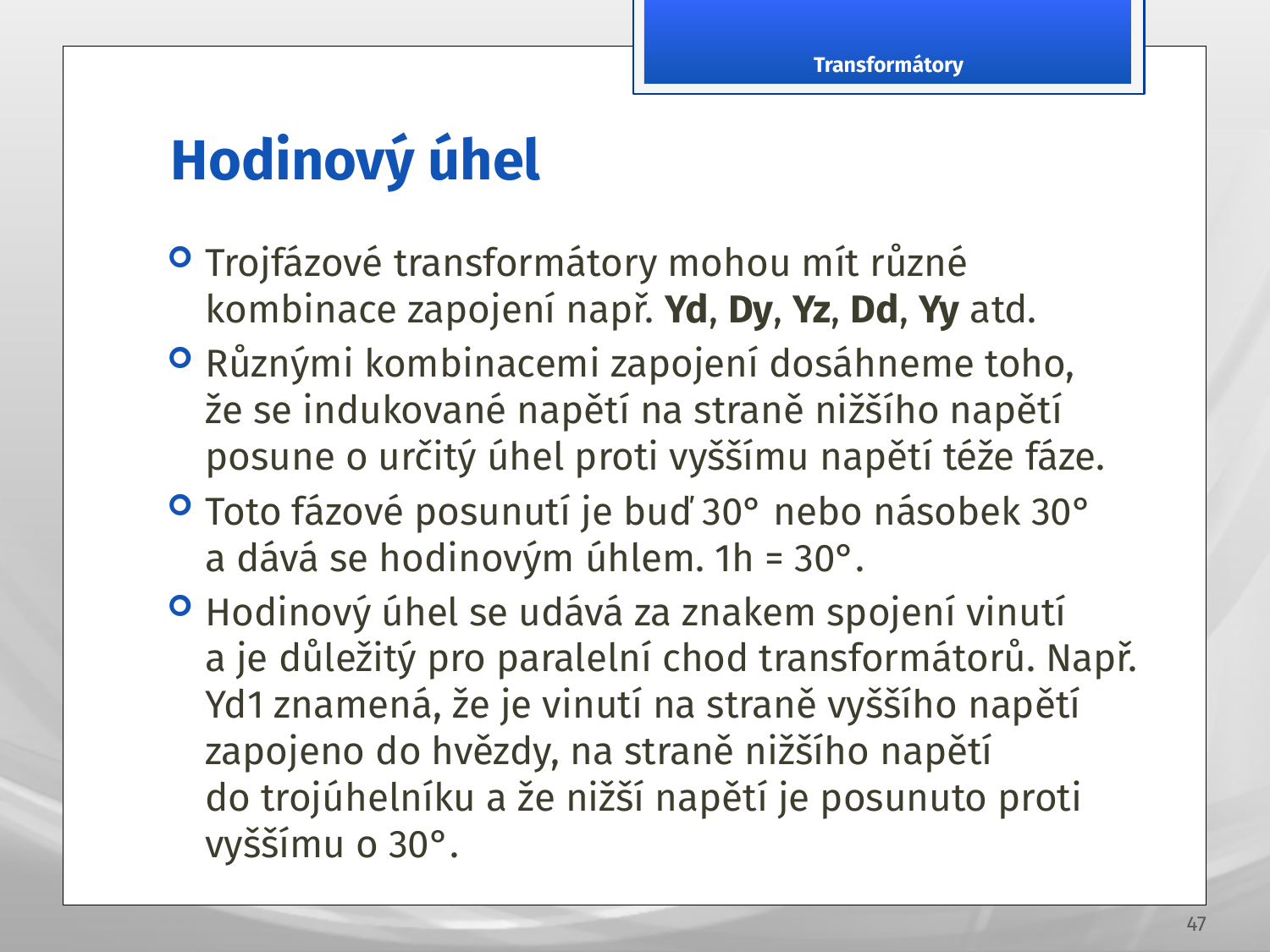

Transformátory
# Hodinový úhel
Trojfázové transformátory mohou mít různé kombinace zapojení např. Yd, Dy, Yz, Dd, Yy atd.
Různými kombinacemi zapojení dosáhneme toho,
že se indukované napětí na straně nižšího napětí posune o určitý úhel proti vyššímu napětí téže fáze.
Toto fázové posunutí je buď 30° nebo násobek 30° a dává se hodinovým úhlem. 1h = 30°.
Hodinový úhel se udává za znakem spojení vinutí
a je důležitý pro paralelní chod transformátorů. Např. Yd1 znamená, že je vinutí na straně vyššího napětí zapojeno do hvězdy, na straně nižšího napětí do trojúhelníku a že nižší napětí je posunuto proti vyššímu o 30°.